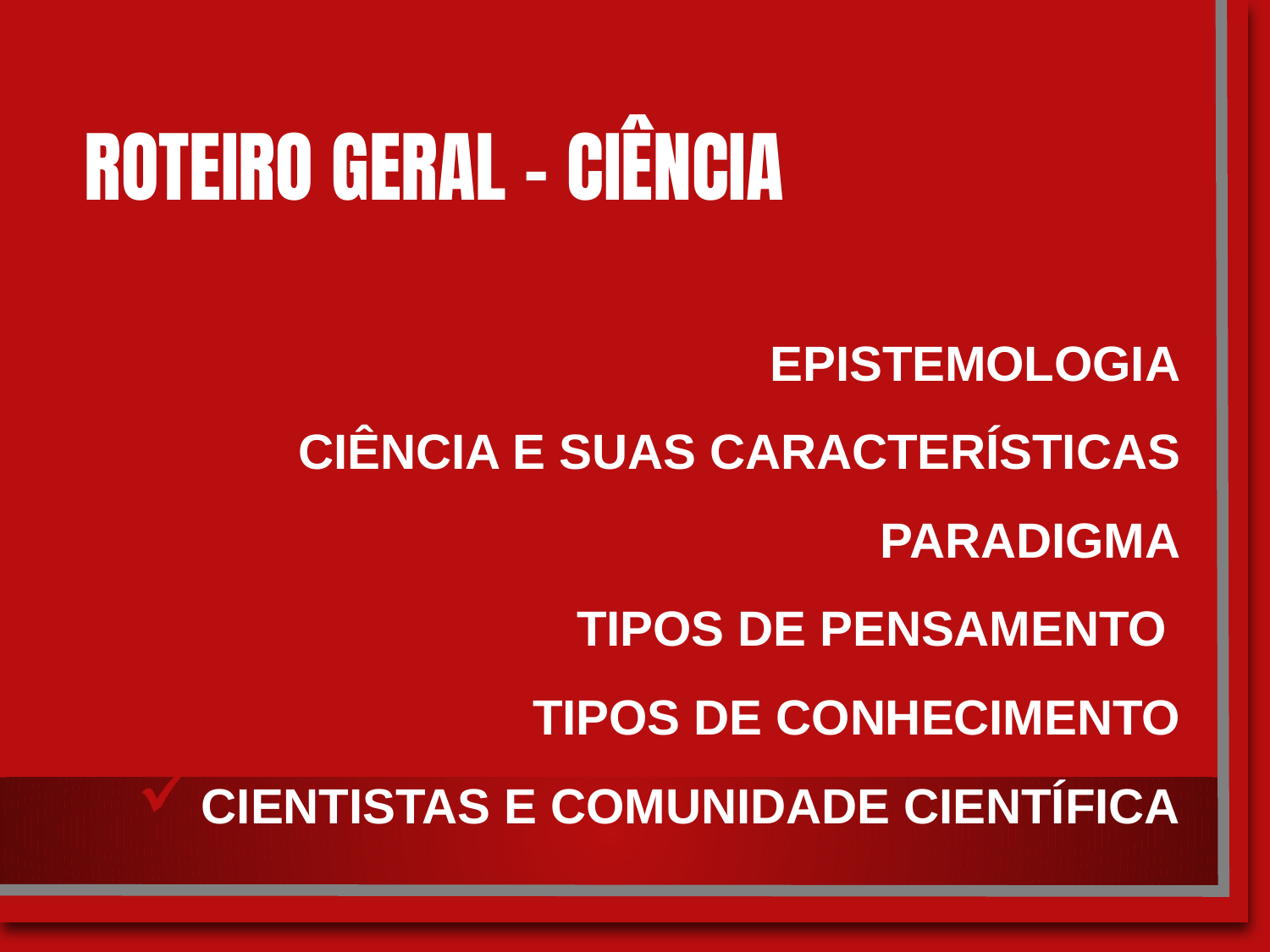

# Roteiro geral - ciência
Epistemologia
Ciência e suas características
Paradigma
Tipos de pensamento
Tipos de conhecimento
Cientistas e comunidade científica